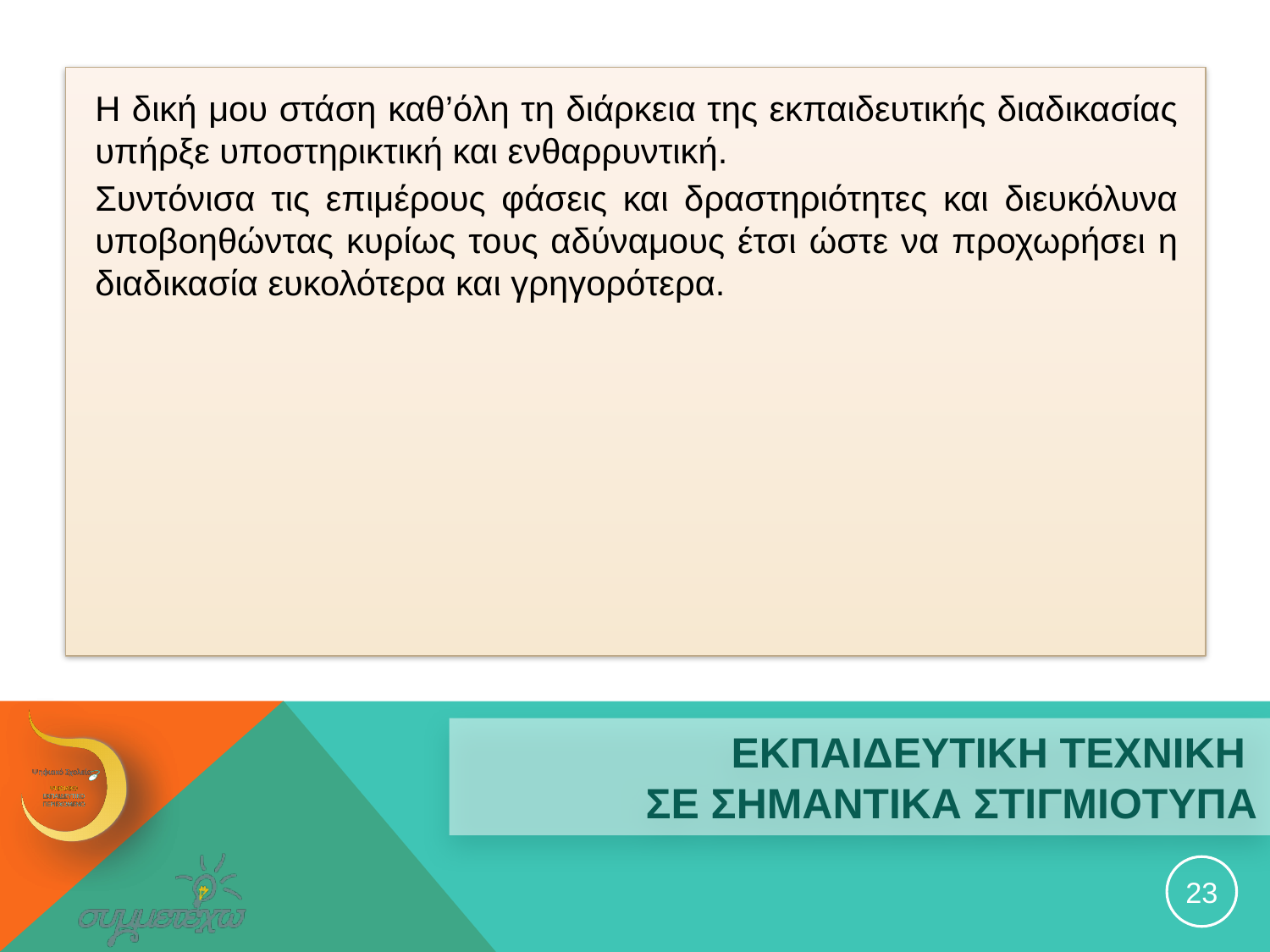

Η δική μου στάση καθ’όλη τη διάρκεια της εκπαιδευτικής διαδικασίας υπήρξε υποστηρικτική και ενθαρρυντική.
Συντόνισα τις επιμέρους φάσεις και δραστηριότητες και διευκόλυνα υποβοηθώντας κυρίως τους αδύναμους έτσι ώστε να προχωρήσει η διαδικασία ευκολότερα και γρηγορότερα.

# ΕΚΠΑΙΔΕΥΤΙΚΗ ΤΕΧΝΙΚΗ ΣΕ ΣΗΜΑΝΤΙΚΑ ΣΤΙΓΜΙΟΤΥΠΑ
23